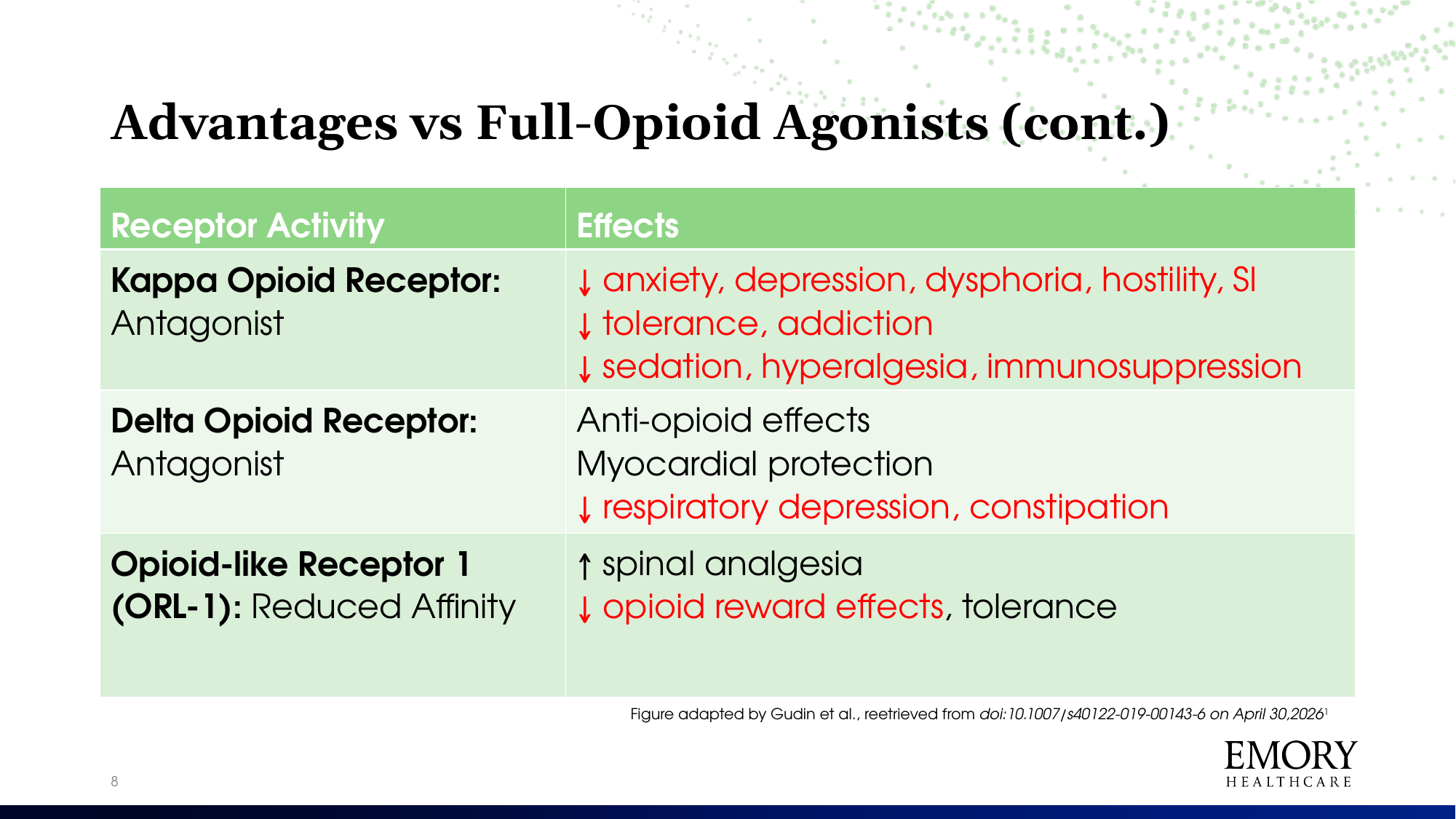

# Advantages vs Full-Opioid Agonists (cont.)
| Receptor Activity | Effects |
| --- | --- |
| Kappa Opioid Receptor: Antagonist | ↓ anxiety, depression, dysphoria, hostility, SI ↓ tolerance, addiction ↓ sedation, hyperalgesia, immunosuppression |
| Delta Opioid Receptor: Antagonist | Anti-opioid effects Myocardial protection ↓ respiratory depression, constipation |
| Opioid-like Receptor 1 (ORL-1): Reduced Affinity | ↑ spinal analgesia ↓ opioid reward effects, tolerance |
Figure adapted by Gudin et al., reetrieved from doi:10.1007/s40122-019-00143-6 on April 30,20261